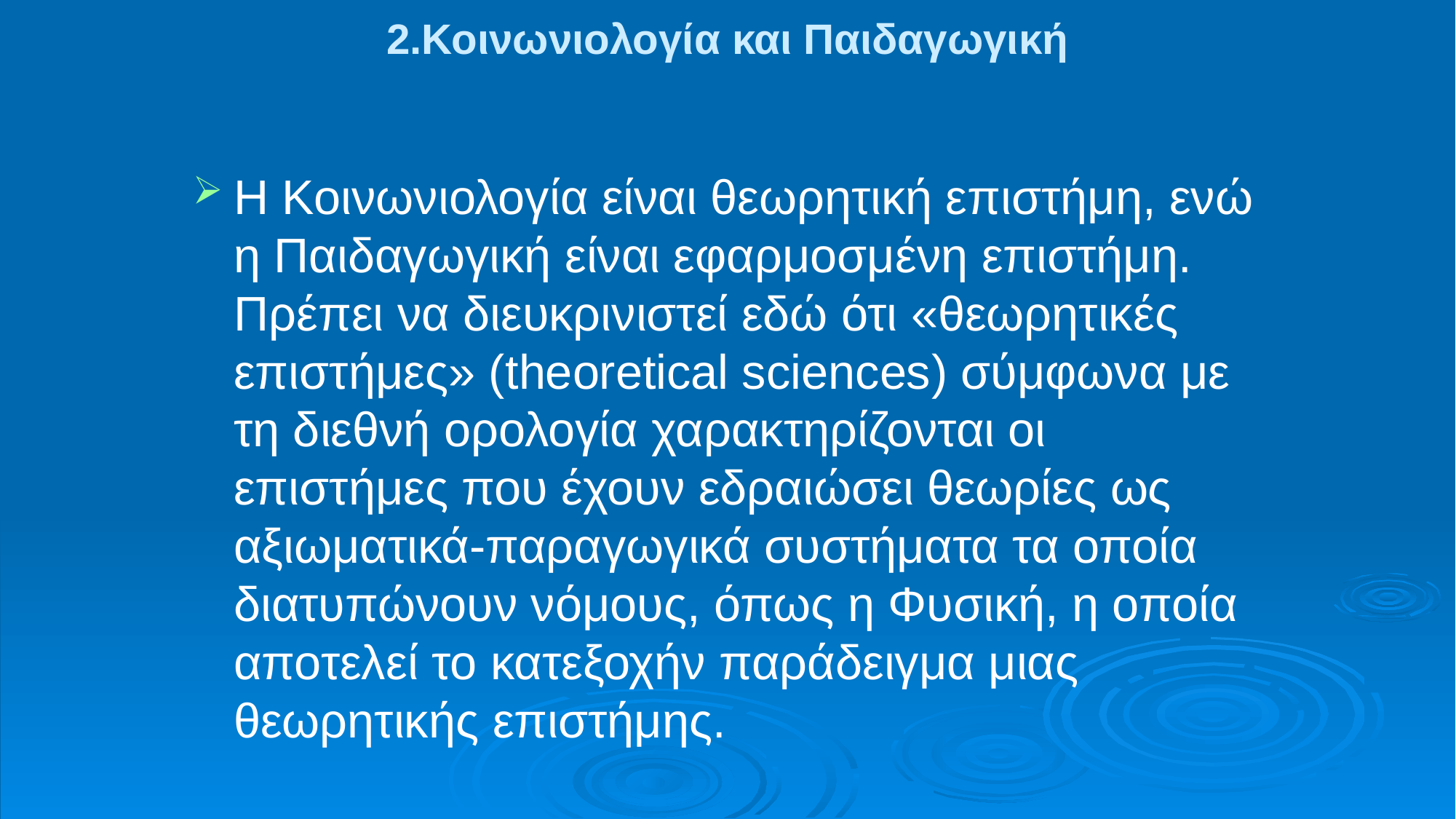

# 2.Κοινωνιολογία και Παιδαγωγική
Η Κοινωνιολογία είναι θεωρητική επιστήμη, ενώ η Παιδαγωγική είναι εφαρμοσμένη επιστήμη. Πρέπει να διευκρινιστεί εδώ ότι «θεωρητικές επιστήμες» (theoretical sciences) σύμφωνα με τη διεθνή ορολογία χαρακτηρίζονται οι επιστήμες που έχουν εδραιώσει θεωρίες ως αξιωματικά-παραγωγικά συστήματα τα οποία διατυπώνουν νόμους, όπως η Φυσική, η οποία αποτελεί το κατεξοχήν παράδειγμα μιας θεωρητικής επιστήμης.